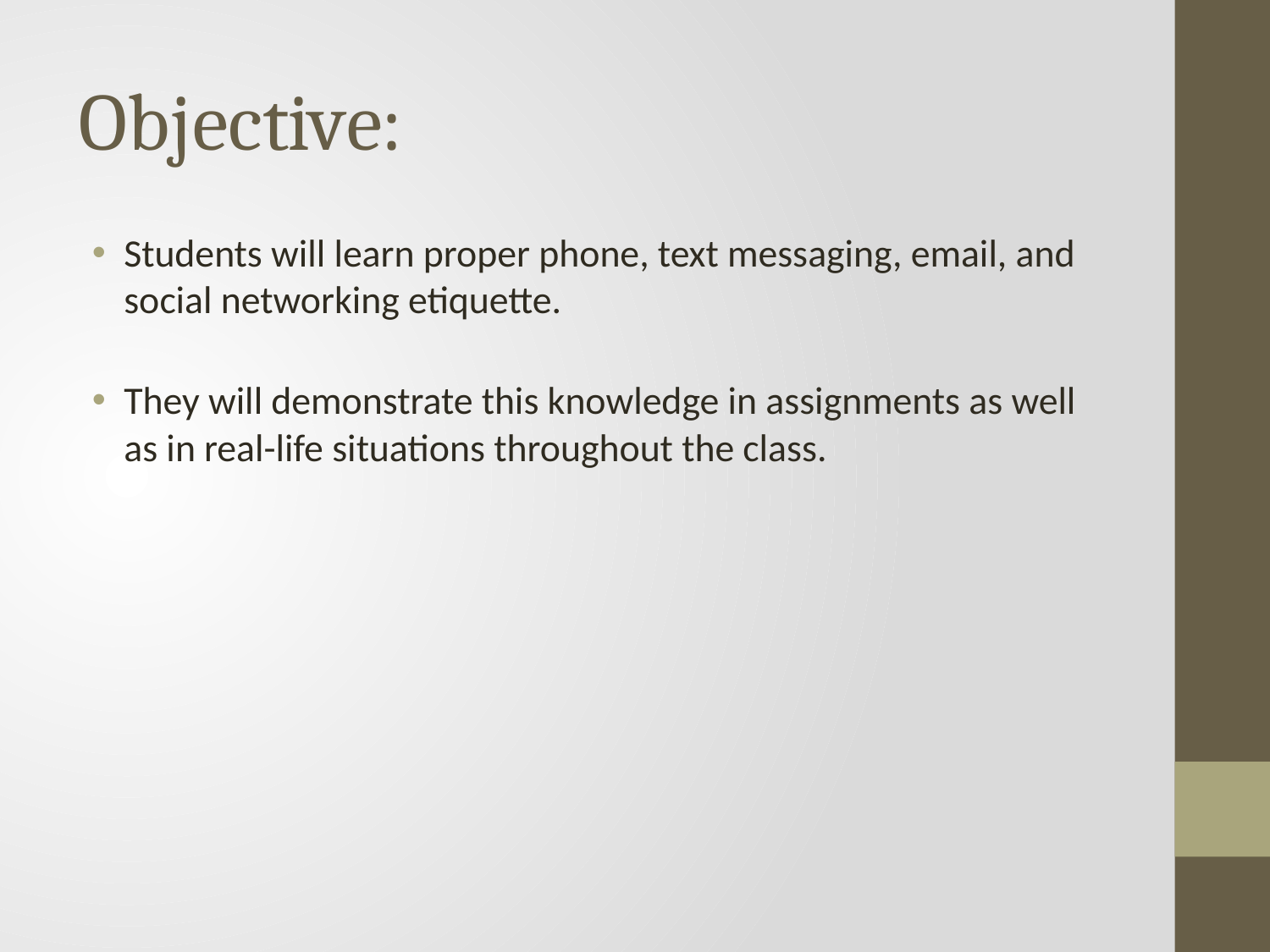

# Objective:
Students will learn proper phone, text messaging, email, and social networking etiquette.
They will demonstrate this knowledge in assignments as well as in real-life situations throughout the class.